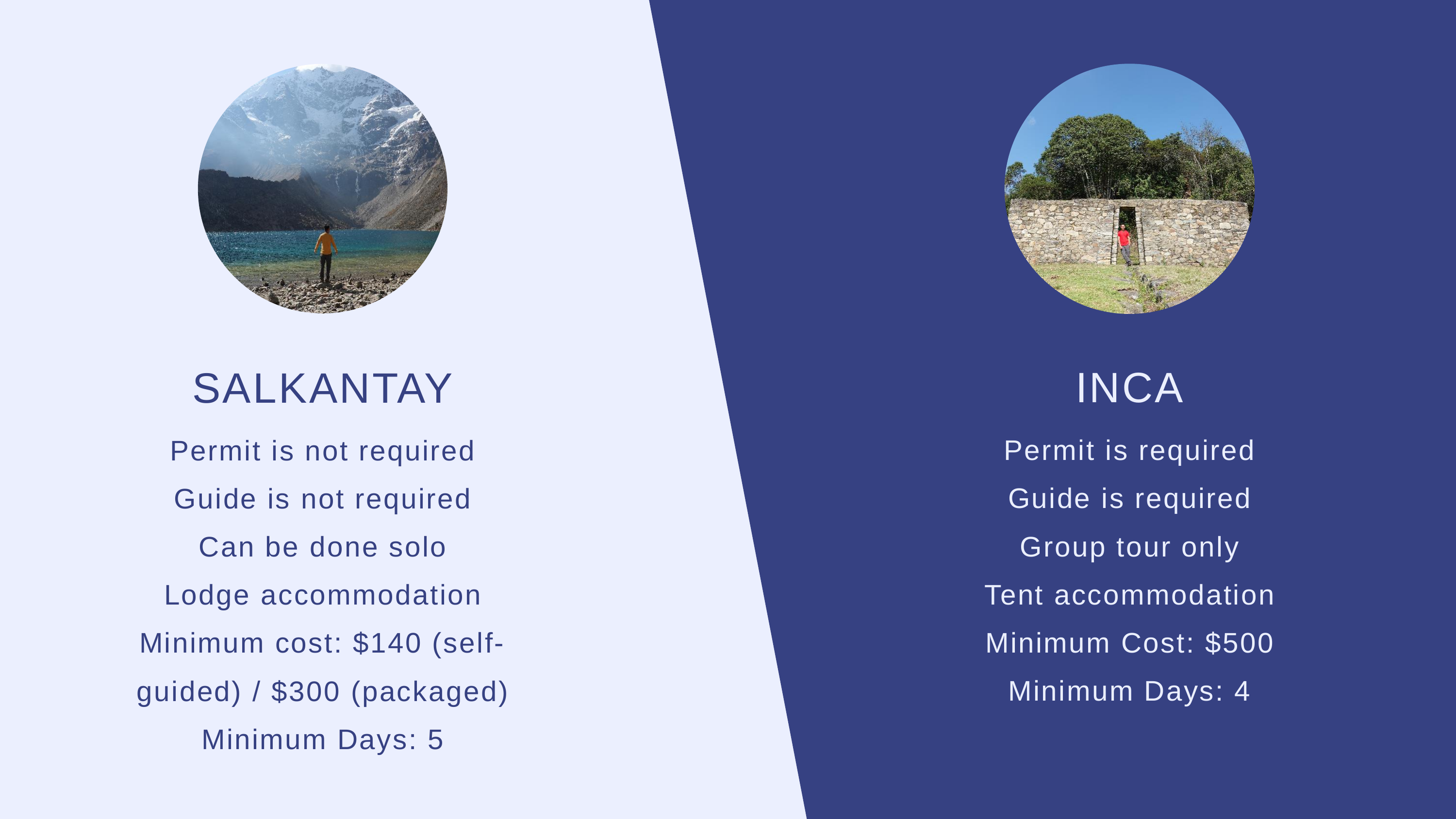

INCA
Permit is required
Guide is required
Group tour only
Tent accommodation
Minimum Cost: $500
Minimum Days: 4

SALKANTAY
Permit is not required
Guide is not required
Can be done solo
Lodge accommodation
Minimum cost: $140 (self-guided) / $300 (packaged)
Minimum Days: 5